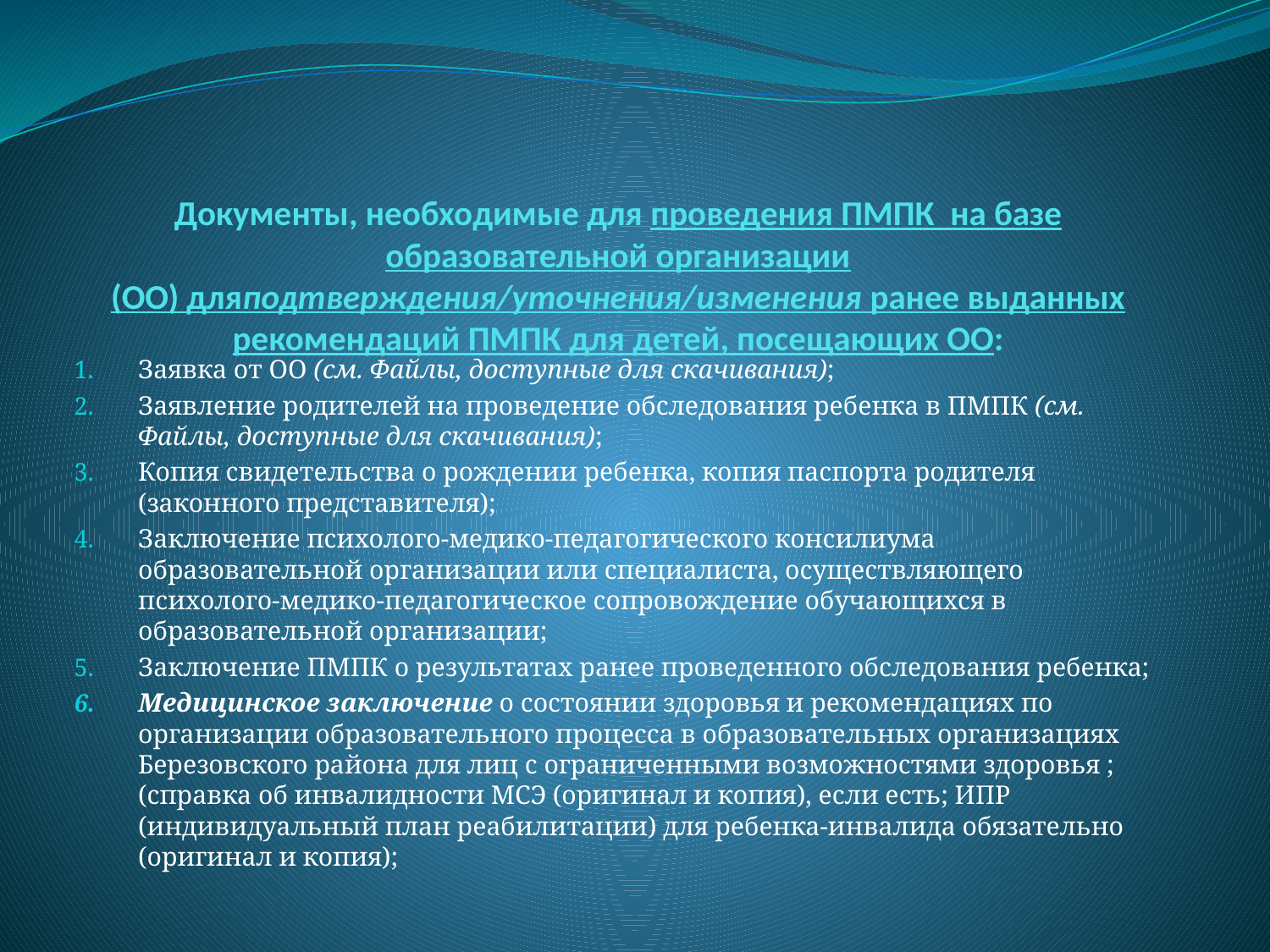

# Документы, необходимые для проведения ПМПК  на базе образовательной организации (ОО) дляподтверждения/уточнения/изменения ранее выданных рекомендаций ПМПК для детей, посещающих ОО:
Заявка от ОО (см. Файлы, доступные для скачивания);
Заявление родителей на проведение обследования ребенка в ПМПК (см. Файлы, доступные для скачивания);
Копия свидетельства о рождении ребенка, копия паспорта родителя (законного представителя);
Заключение психолого-медико-педагогического консилиума образовательной организации или специалиста, осуществляющего психолого-медико-педагогическое сопровождение обучающихся в образовательной организации;
Заключение ПМПК о результатах ранее проведенного обследования ребенка;
Медицинское заключение о состоянии здоровья и рекомендациях по организации образовательного процесса в образовательных организациях Березовского района для лиц с ограниченными возможностями здоровья ; (справка об инвалидности МСЭ (оригинал и копия), если есть; ИПР (индивидуальный план реабилитации) для ребенка-инвалида обязательно (оригинал и копия);